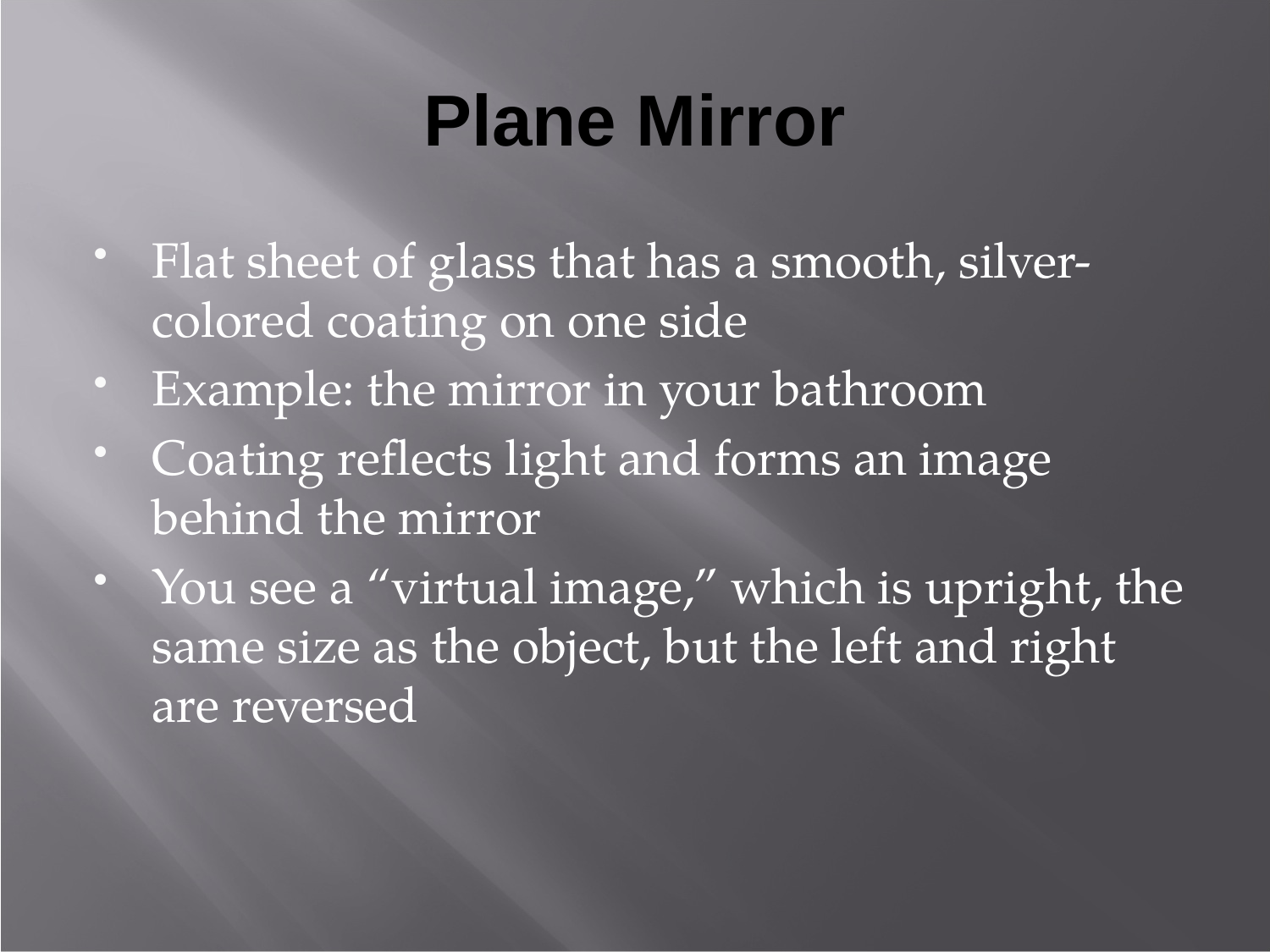

# Plane Mirror
Flat sheet of glass that has a smooth, silver-colored coating on one side
Example: the mirror in your bathroom
Coating reflects light and forms an image behind the mirror
You see a “virtual image,” which is upright, the same size as the object, but the left and right are reversed